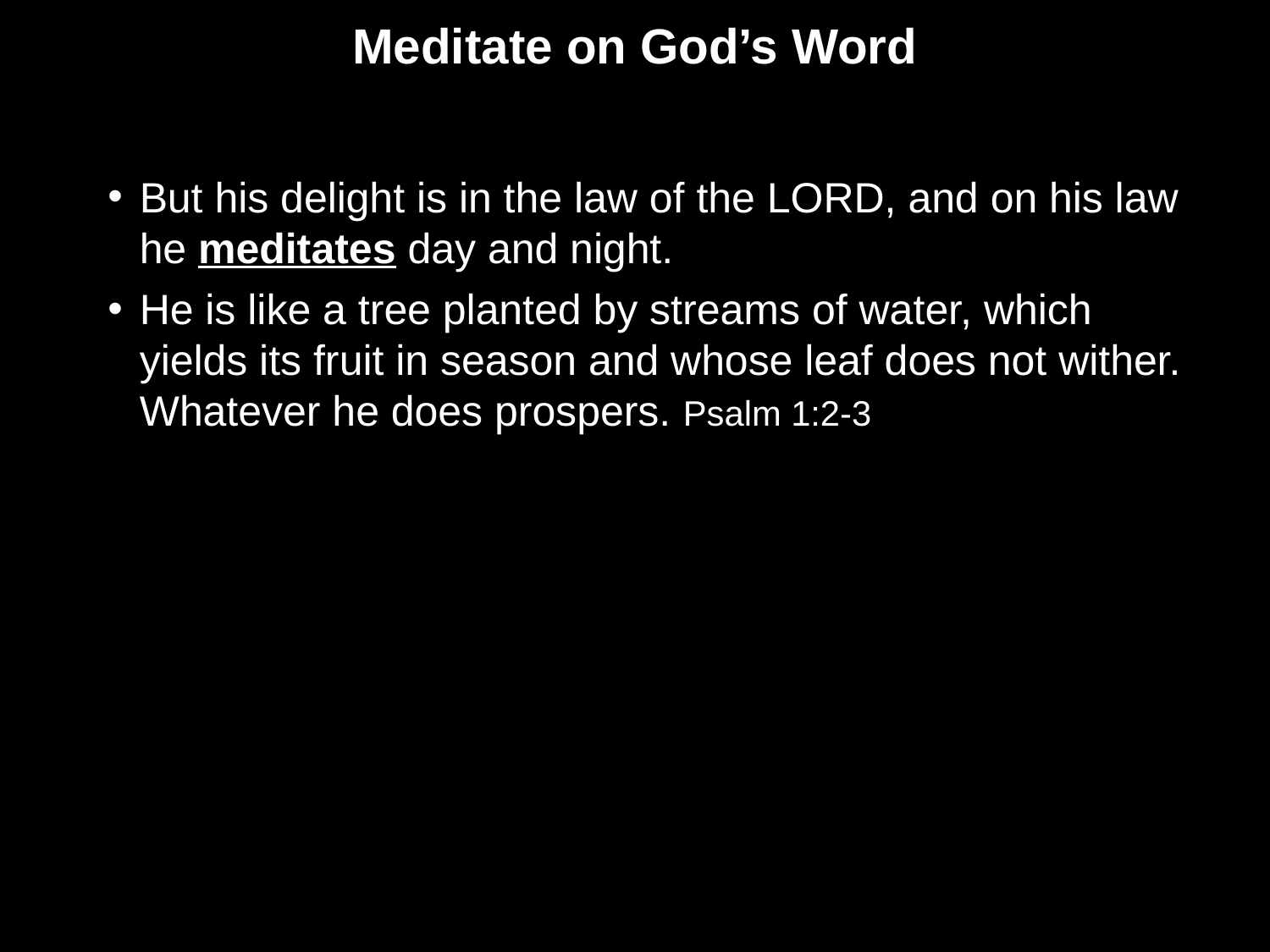

Meditate on God’s Word
But his delight is in the law of the LORD, and on his law he meditates day and night.
He is like a tree planted by streams of water, which yields its fruit in season and whose leaf does not wither. Whatever he does prospers. Psalm 1:2-3